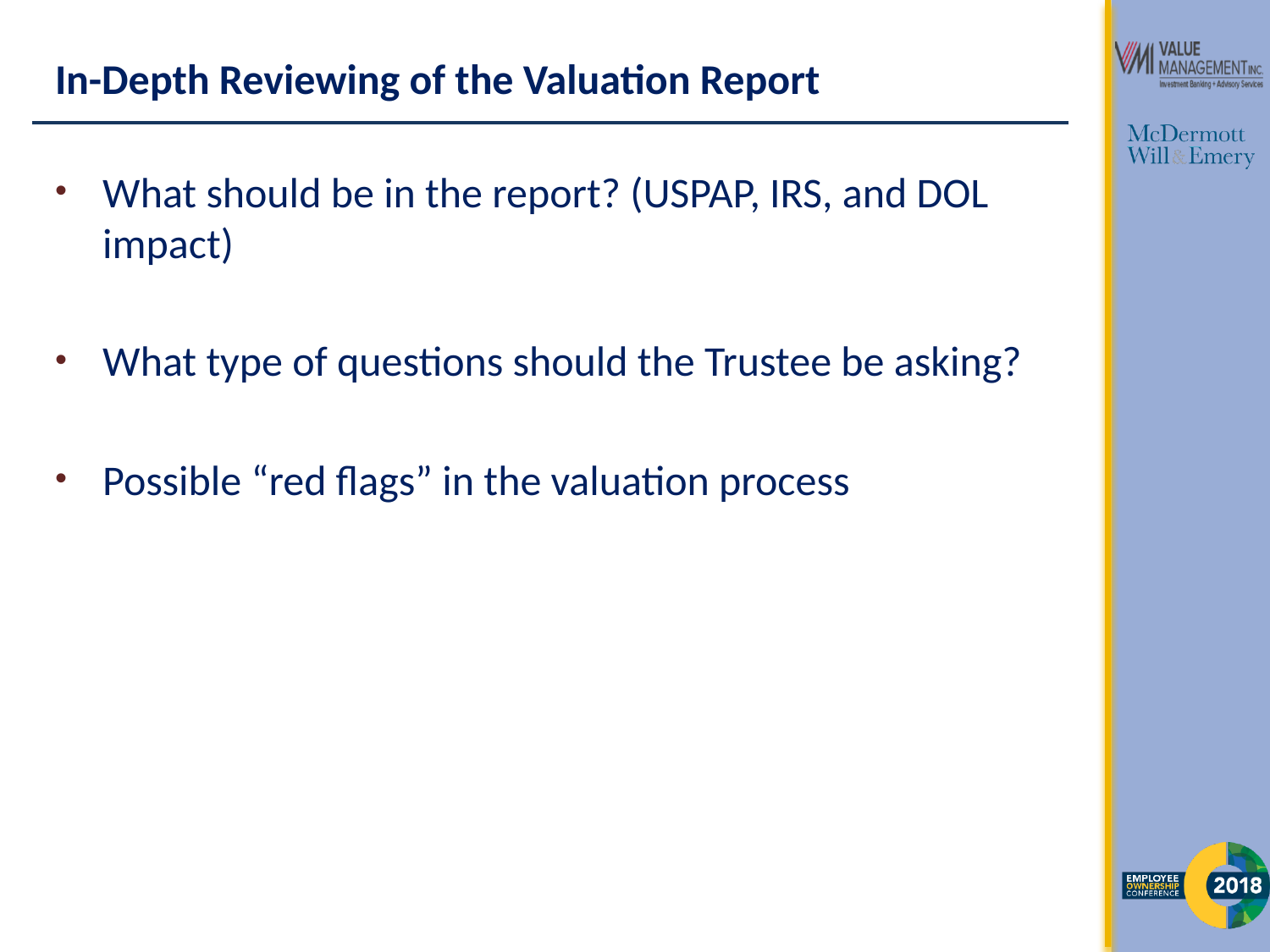

# In-Depth Reviewing of the Valuation Report
What should be in the report? (USPAP, IRS, and DOL impact)

What type of questions should the Trustee be asking?

Possible “red flags” in the valuation process